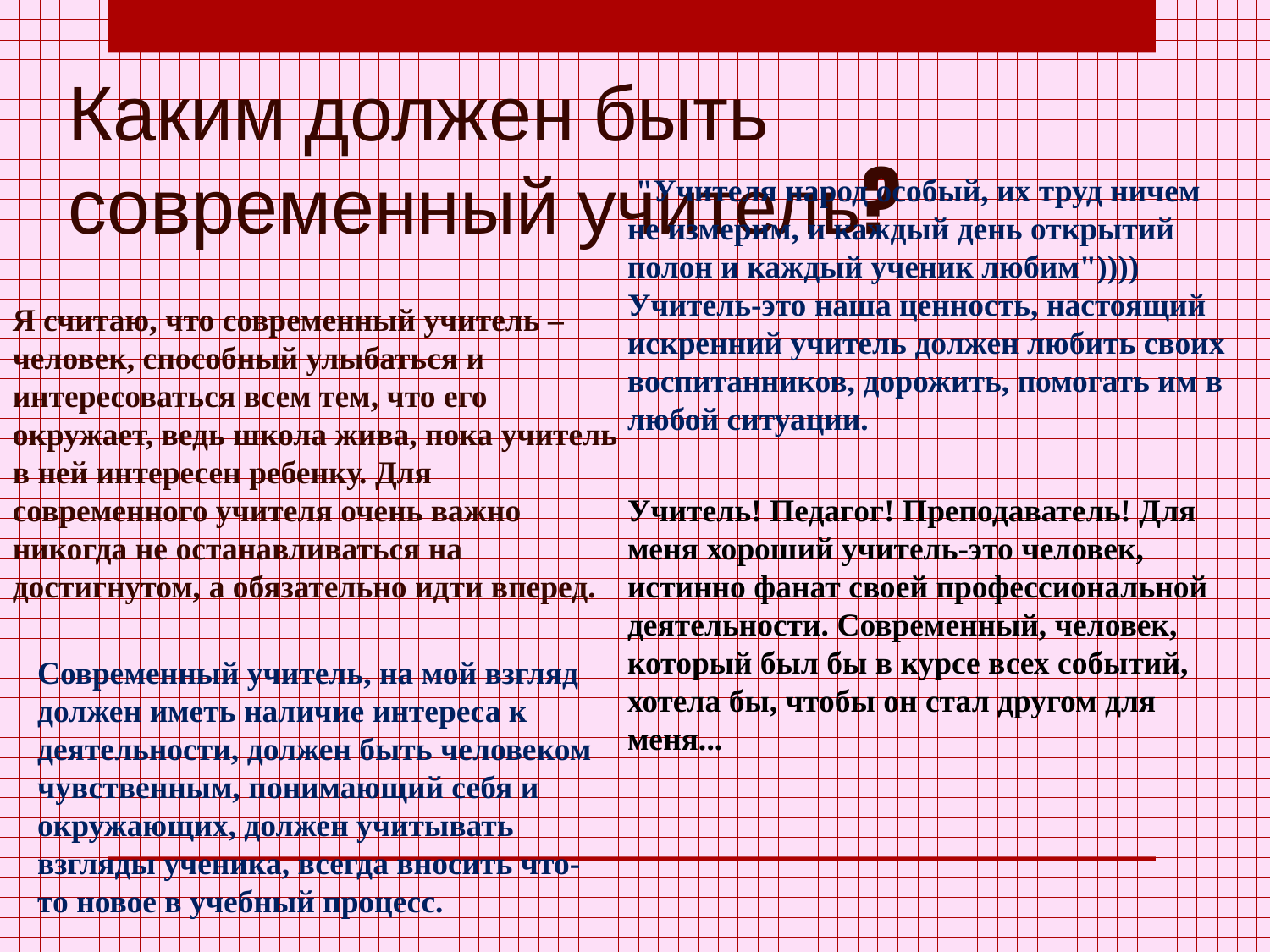

# Каким должен быть современный учитель?
 "Учителя народ особый, их труд ничем не измерим, и каждый день открытий полон и каждый ученик любим")))) Учитель-это наша ценность, настоящий искренний учитель должен любить своих воспитанников, дорожить, помогать им в любой ситуации.
Я считаю, что современный учитель – человек, способный улыбаться и интересоваться всем тем, что его окружает, ведь школа жива, пока учитель в ней интересен ребенку. Для современного учителя очень важно никогда не останавливаться на достигнутом, а обязательно идти вперед.
Учитель! Педагог! Преподаватель! Для меня хороший учитель-это человек, истинно фанат своей профессиональной деятельности. Современный, человек, который был бы в курсе всех событий, хотела бы, чтобы он стал другом для меня...
Современный учитель, на мой взгляд должен иметь наличие интереса к деятельности, должен быть человеком чувственным, понимающий себя и окружающих, должен учитывать взгляды ученика, всегда вносить что-то новое в учебный процесс.